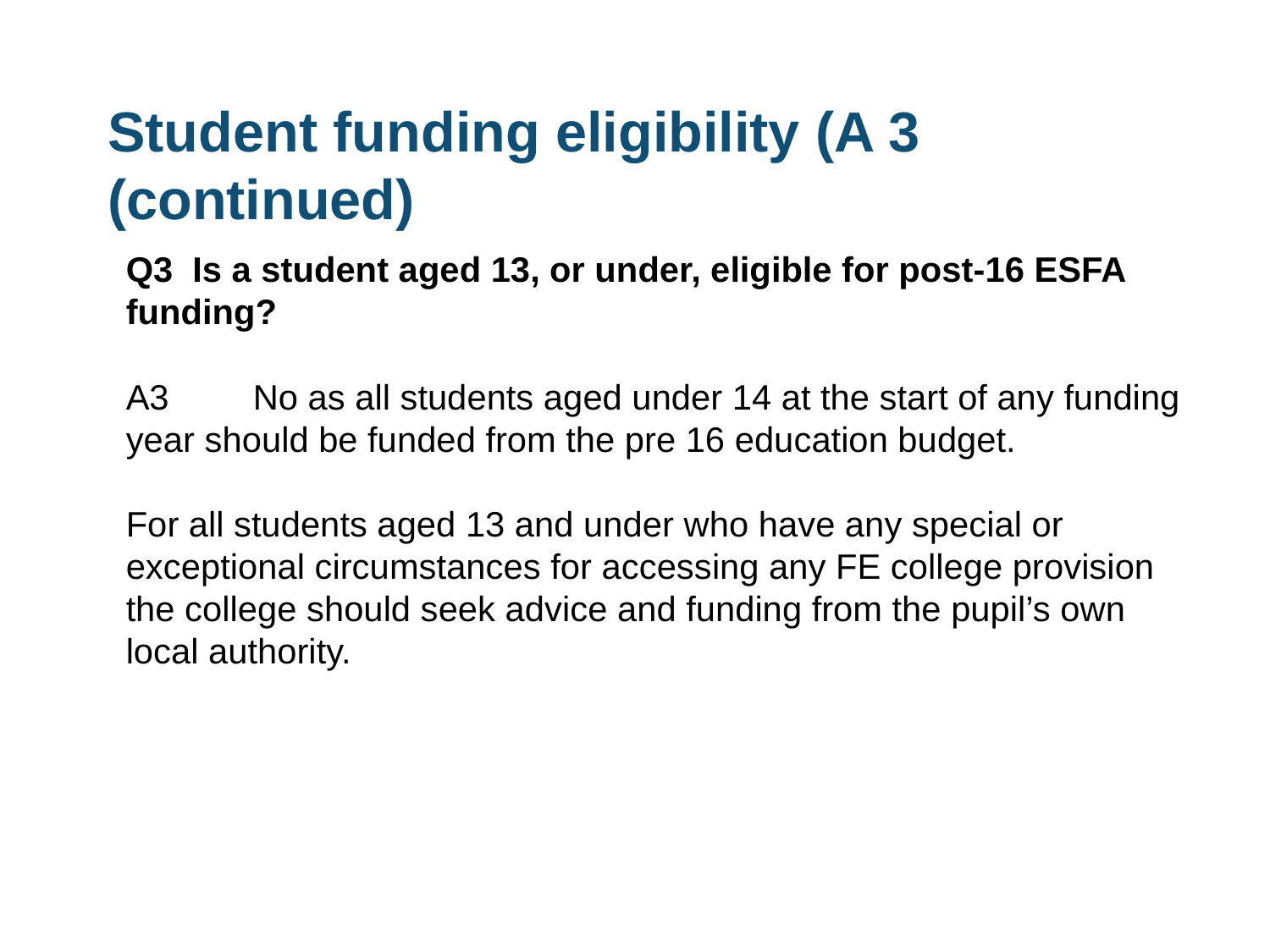

# Student funding eligibility (A 3 (continued)
Q3  Is a student aged 13, or under, eligible for post-16 ESFA funding?

A3	No as all students aged under 14 at the start of any funding year should be funded from the pre 16 education budget.

For all students aged 13 and under who have any special or exceptional circumstances for accessing any FE college provision the college should seek advice and funding from the pupil’s own local authority.